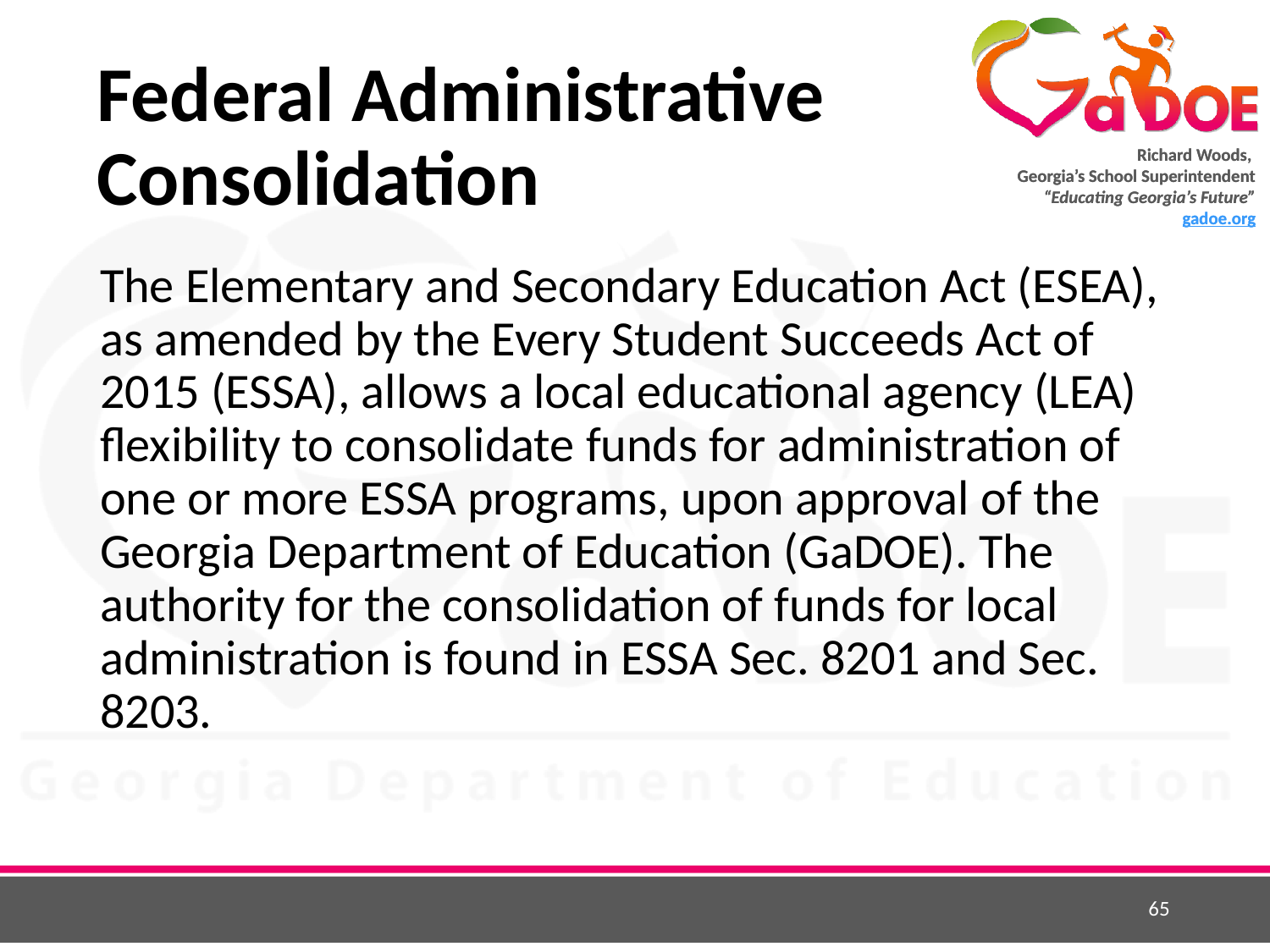

# Federal Administrative Consolidation
The Elementary and Secondary Education Act (ESEA), as amended by the Every Student Succeeds Act of 2015 (ESSA), allows a local educational agency (LEA) flexibility to consolidate funds for administration of one or more ESSA programs, upon approval of the Georgia Department of Education (GaDOE). The authority for the consolidation of funds for local administration is found in ESSA Sec. 8201 and Sec. 8203.

65